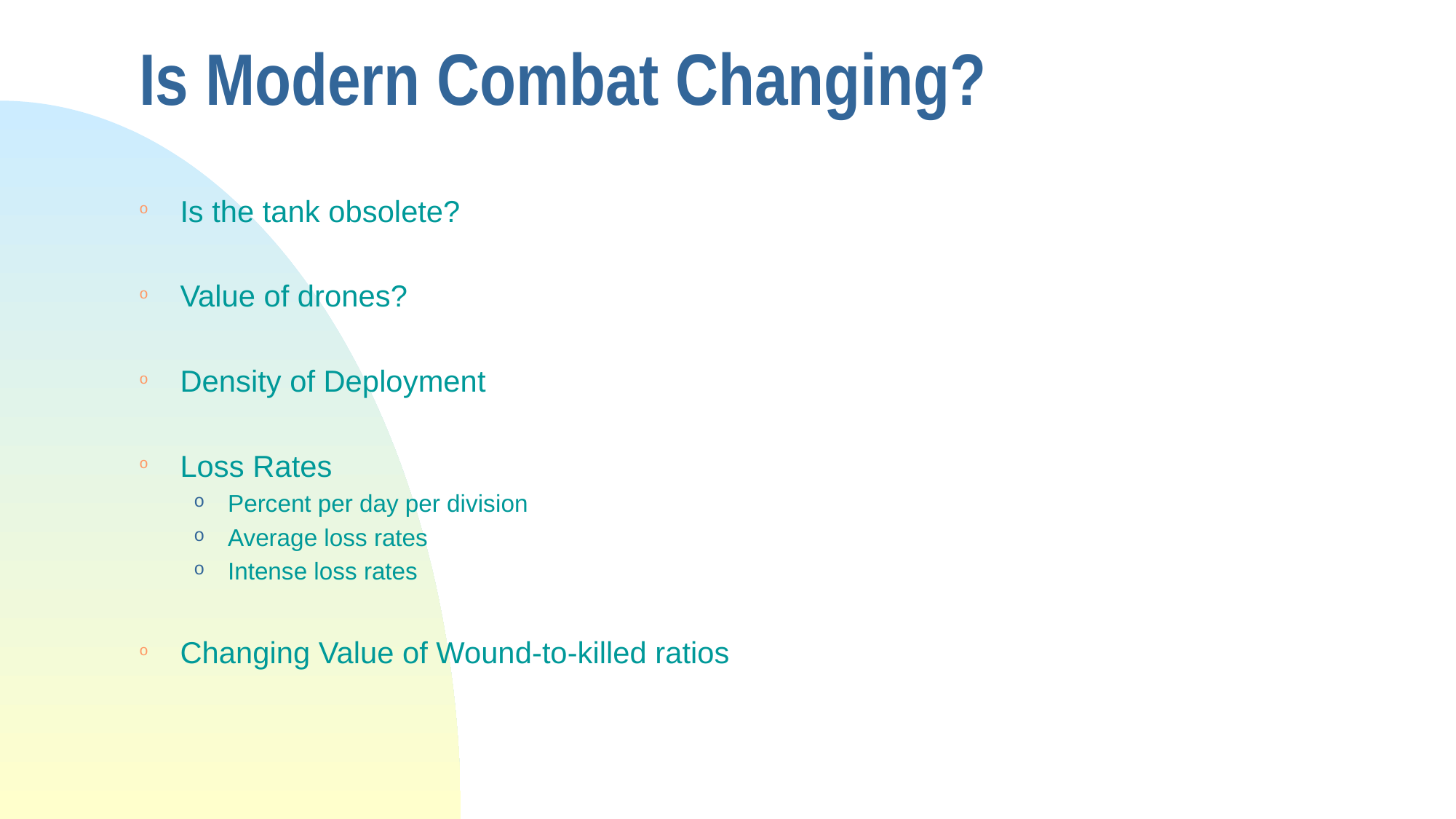

# Is Modern Combat Changing?
Is the tank obsolete?

Value of drones?

Density of Deployment

Loss Rates
Percent per day per division
Average loss rates
Intense loss rates

Changing Value of Wound-to-killed ratios